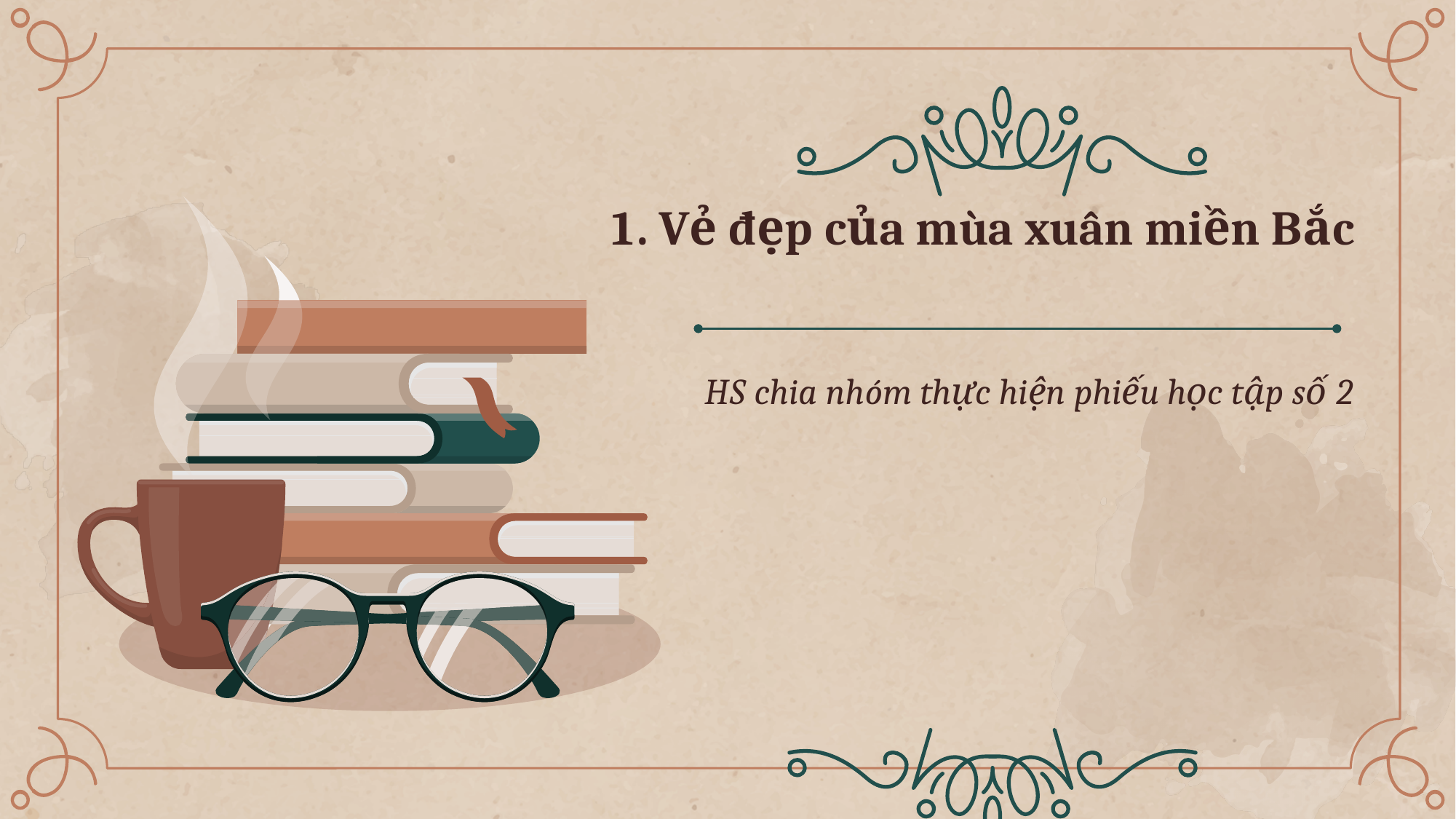

# 1. Vẻ đẹp của mùa xuân miền Bắc
HS chia nhóm thực hiện phiếu học tập số 2